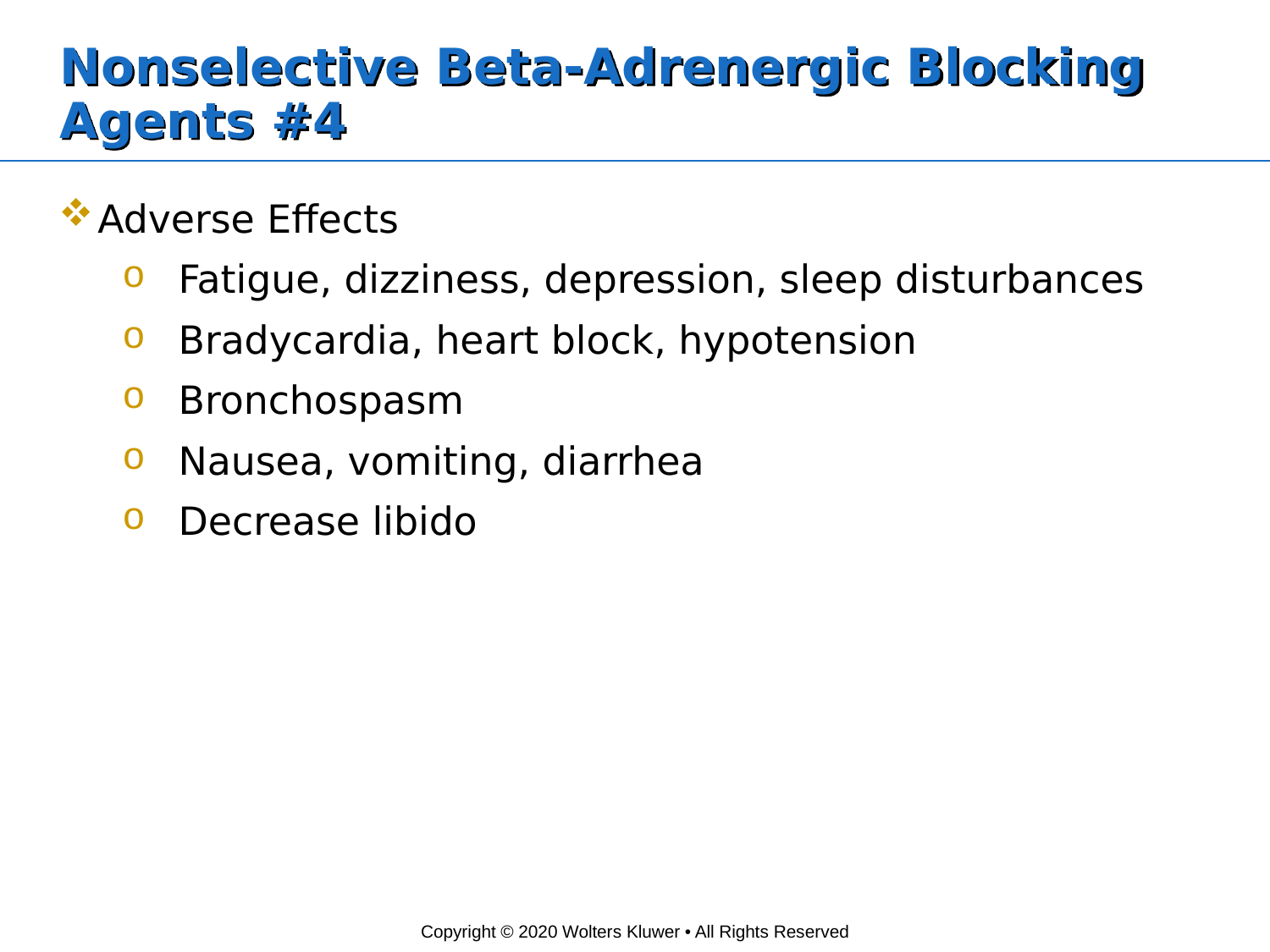

# Nonselective Beta-Adrenergic Blocking Agents #4
Adverse Effects
Fatigue, dizziness, depression, sleep disturbances
Bradycardia, heart block, hypotension
Bronchospasm
Nausea, vomiting, diarrhea
Decrease libido